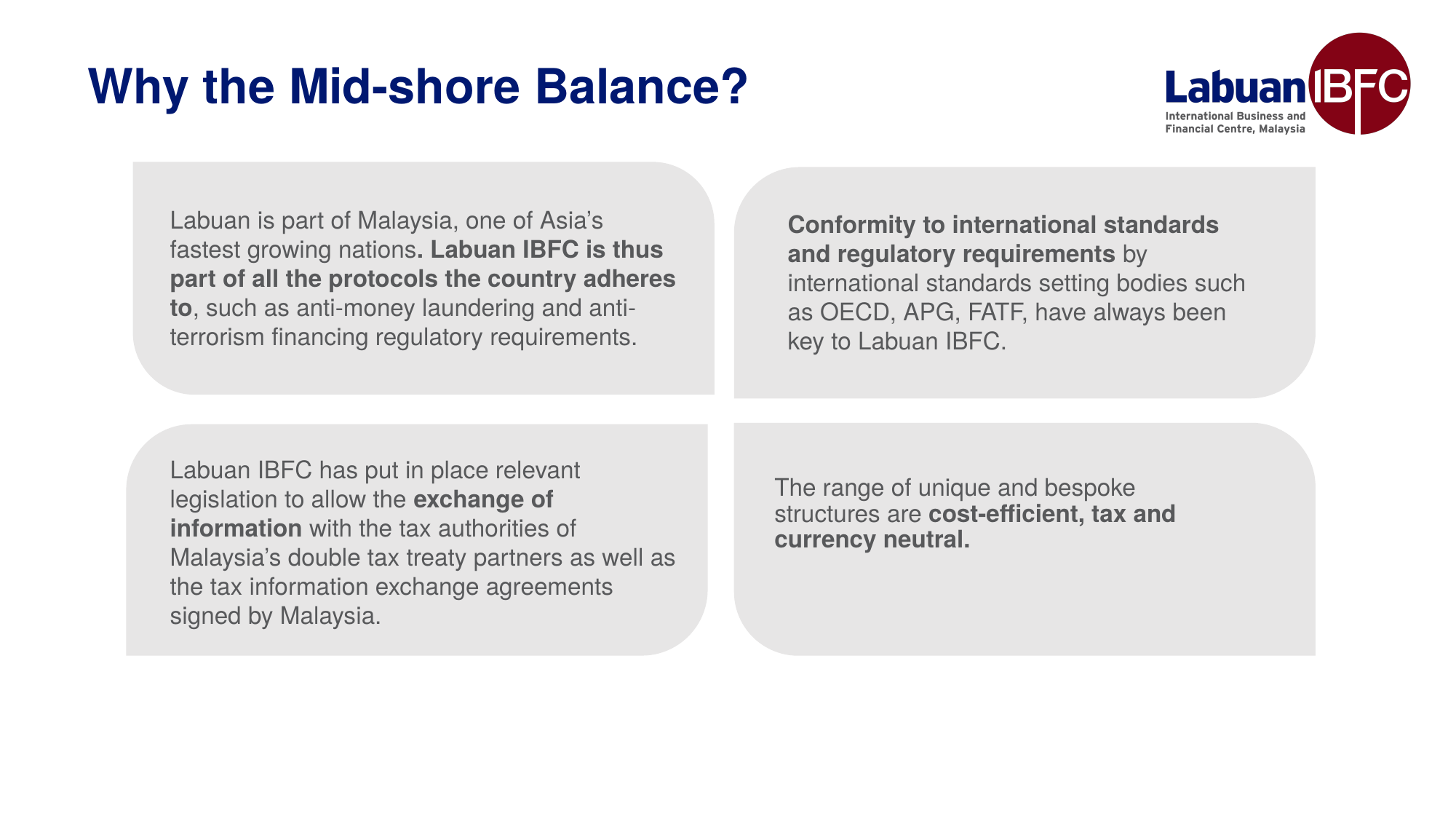

# Why the Mid-shore Balance?

Labuan is part of Malaysia, one of Asia’s fastest growing nations. Labuan IBFC is thus part of all the protocols the country adheres to, such as anti-money laundering and anti-terrorism financing regulatory requirements.

Conformity to international standards and regulatory requirements by international standards setting bodies such as OECD, APG, FATF, have always been key to Labuan IBFC.

Labuan IBFC has put in place relevant legislation to allow the exchange of information with the tax authorities of Malaysia’s double tax treaty partners as well as the tax information exchange agreements signed by Malaysia.
The range of unique and bespoke structures are cost-efficient, tax and currency neutral.